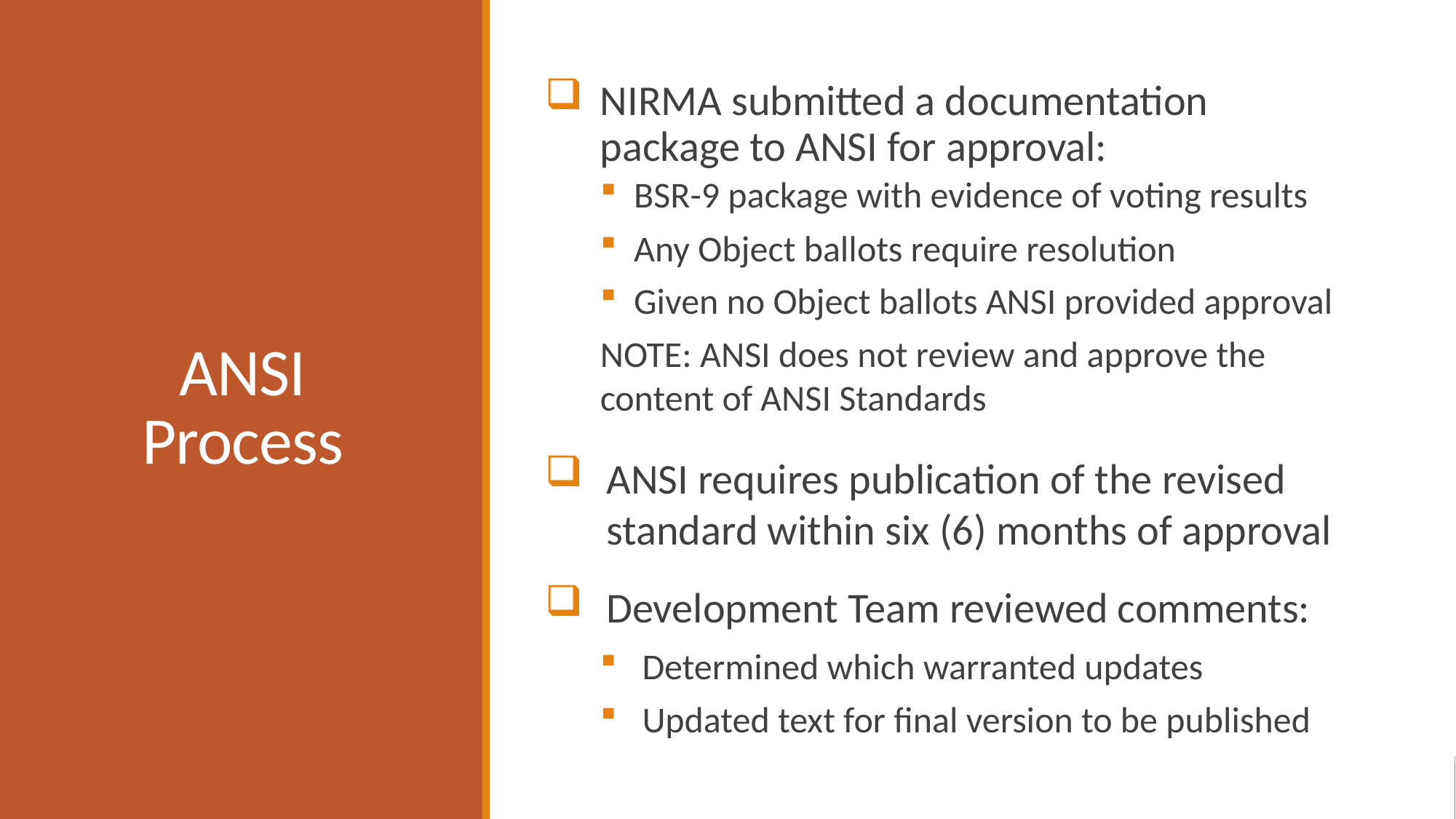

NIRMA submitted a documentation package to ANSI for approval:
BSR-9 package with evidence of voting results
Any Object ballots require resolution
Given no Object ballots ANSI provided approval
NOTE: ANSI does not review and approve the content of ANSI Standards
ANSI requires publication of the revised standard within six (6) months of approval
Development Team reviewed comments:
 Determined which warranted updates
 Updated text for final version to be published
# ANSI Process